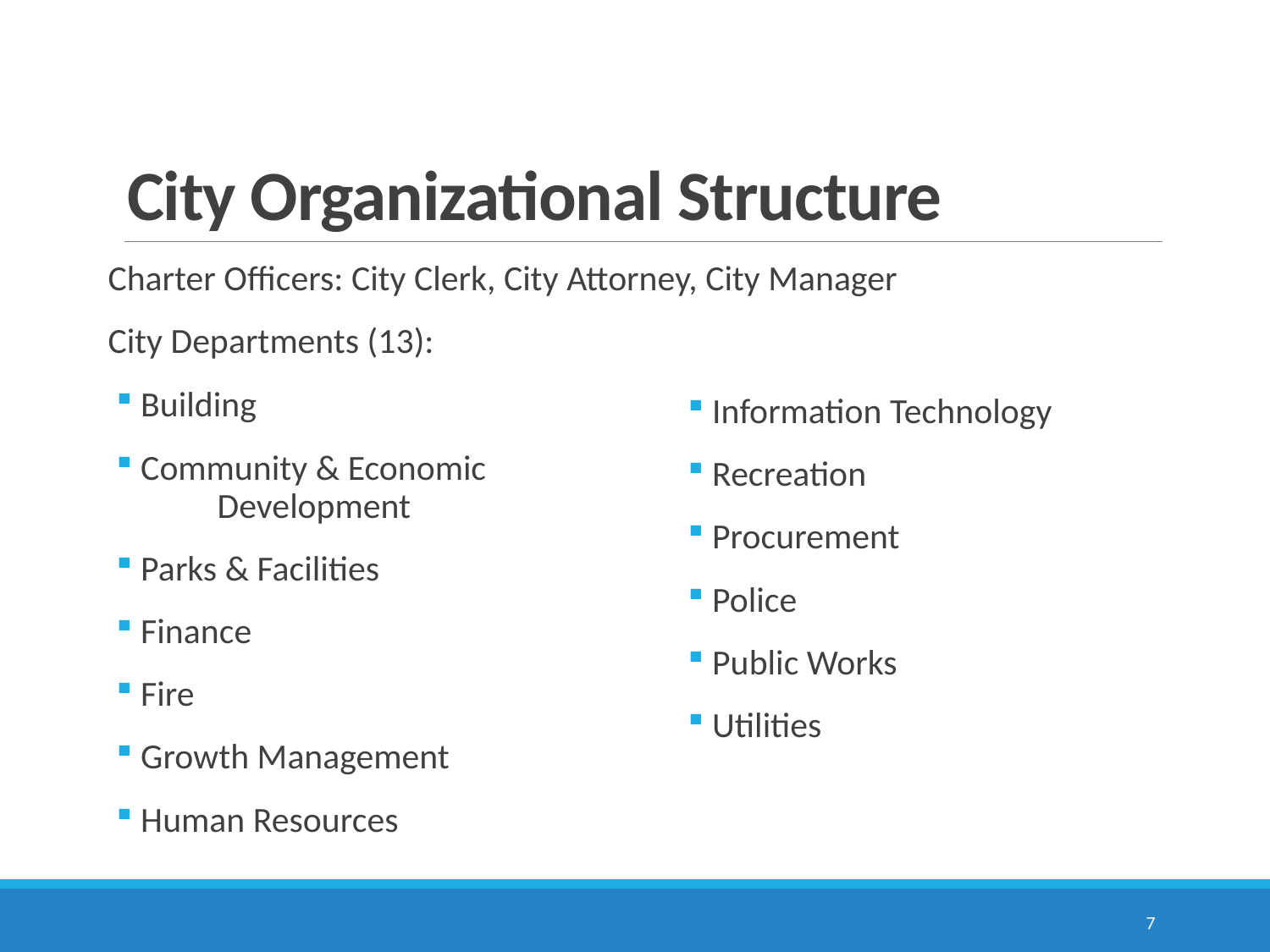

# City Organizational Structure
Charter Officers: City Clerk, City Attorney, City Manager
City Departments (13):
 Building
 Community & Economic                       Development
 Parks & Facilities
 Finance
 Fire
 Growth Management
 Human Resources

 Information Technology
 Recreation
 Procurement
 Police
 Public Works
 Utilities
7